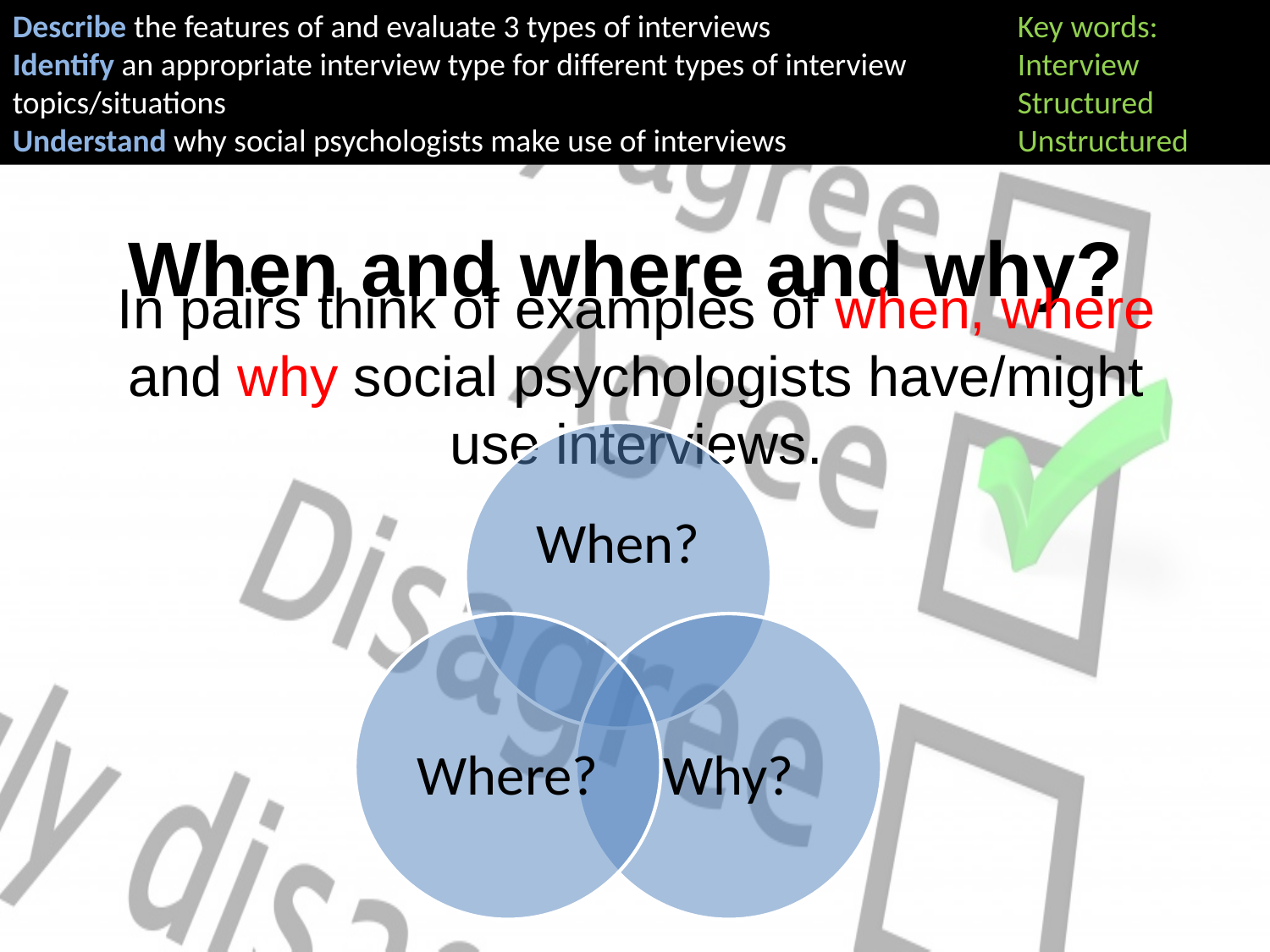

Key words:
Interview
Structured
Unstructured
Describe the features of and evaluate 3 types of interviews
Identify an appropriate interview type for different types of interview topics/situations
Understand why social psychologists make use of interviews
# When and where and why?
In pairs think of examples of when, where and why social psychologists have/might use interviews.

When?
Why?
Where?